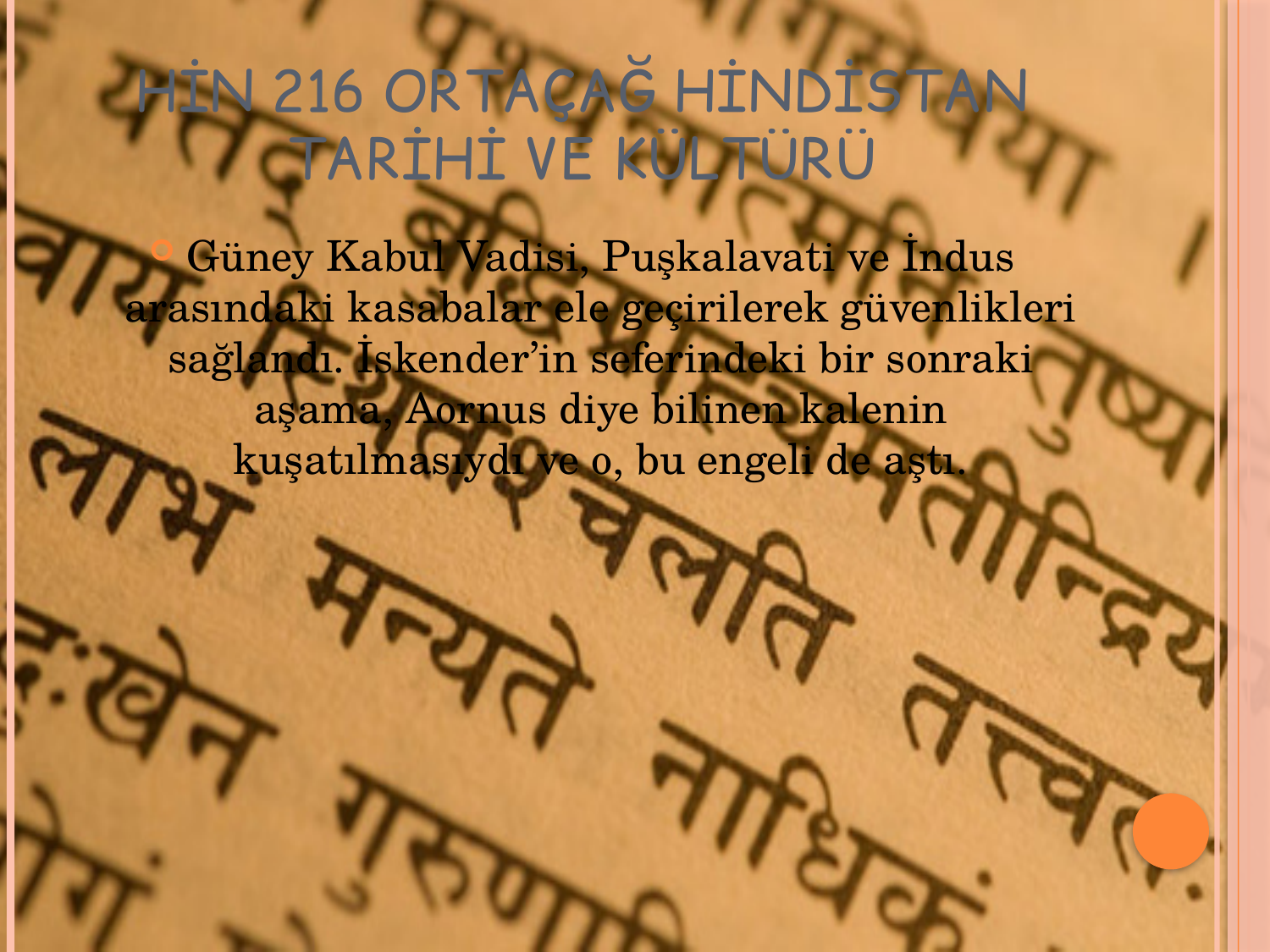

# HİN 216 ORTAÇAĞ HİNDİSTAN TARİHİ VE KÜLTÜRÜ
Güney Kabul Vadisi, Puşkalavati ve İndus arasındaki kasabalar ele geçirilerek güvenlikleri sağlandı. İskender’in seferindeki bir sonraki aşama, Aornus diye bilinen kalenin kuşatılmasıydı ve o, bu engeli de aştı.